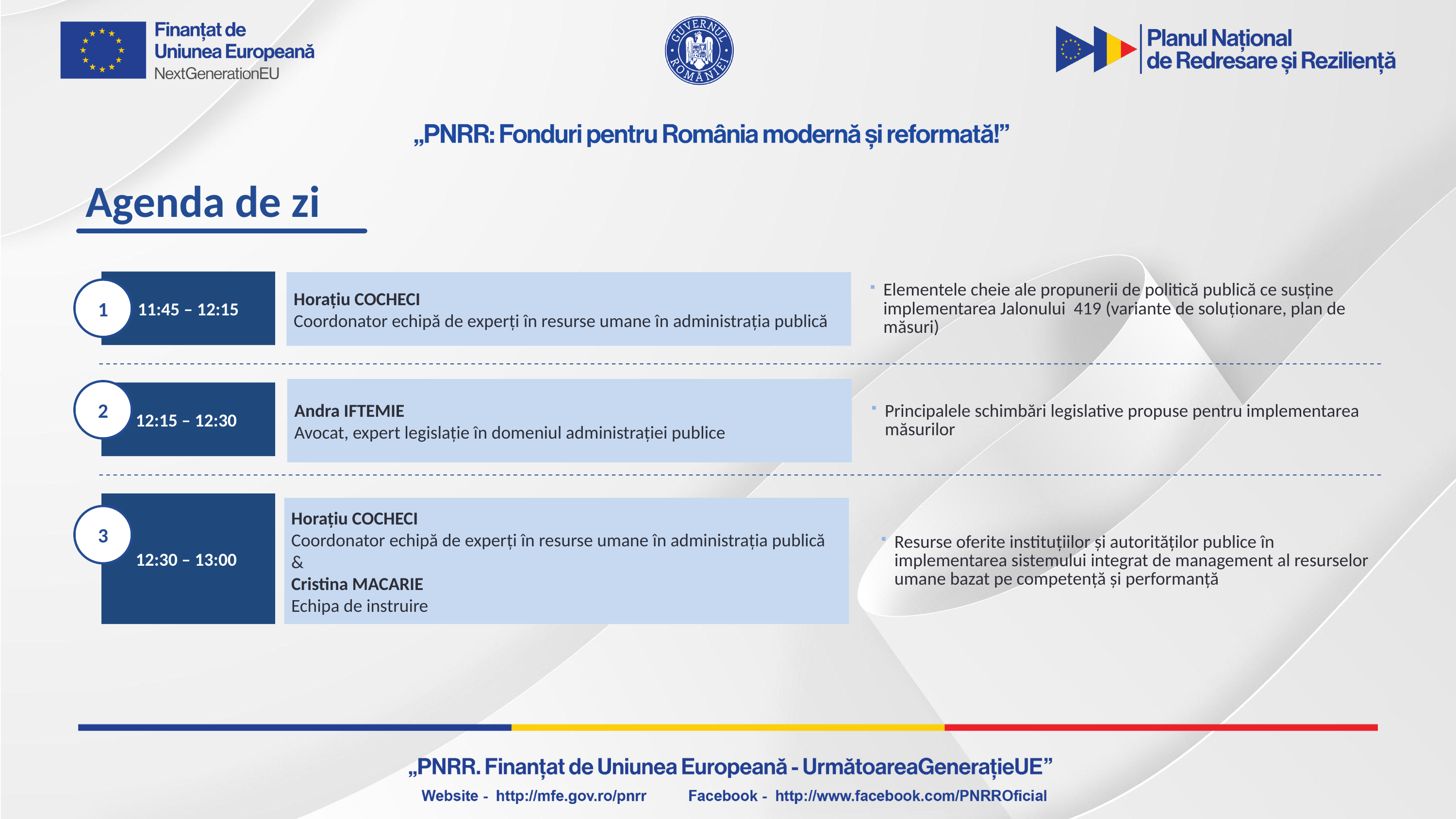

Agenda de zi
11:45 – 12:15
Horațiu COCHECI
Coordonator echipă de experți în resurse umane în administrația publică
Elementele cheie ale propunerii de politică publică ce susţine implementarea Jalonului  419 (variante de soluționare, plan de măsuri)
1
Andra IFTEMIE
Avocat, expert legislație în domeniul administrației publice
2
12:15 – 12:30
Principalele schimbări legislative propuse pentru implementarea măsurilor
12:30 – 13:00
Horațiu COCHECI
Coordonator echipă de experți în resurse umane în administrația publică
&
Cristina MACARIE
Echipa de instruire
3
Resurse oferite instituțiilor și autorităților publice în implementarea sistemului integrat de management al resurselor umane bazat pe competență și performanță